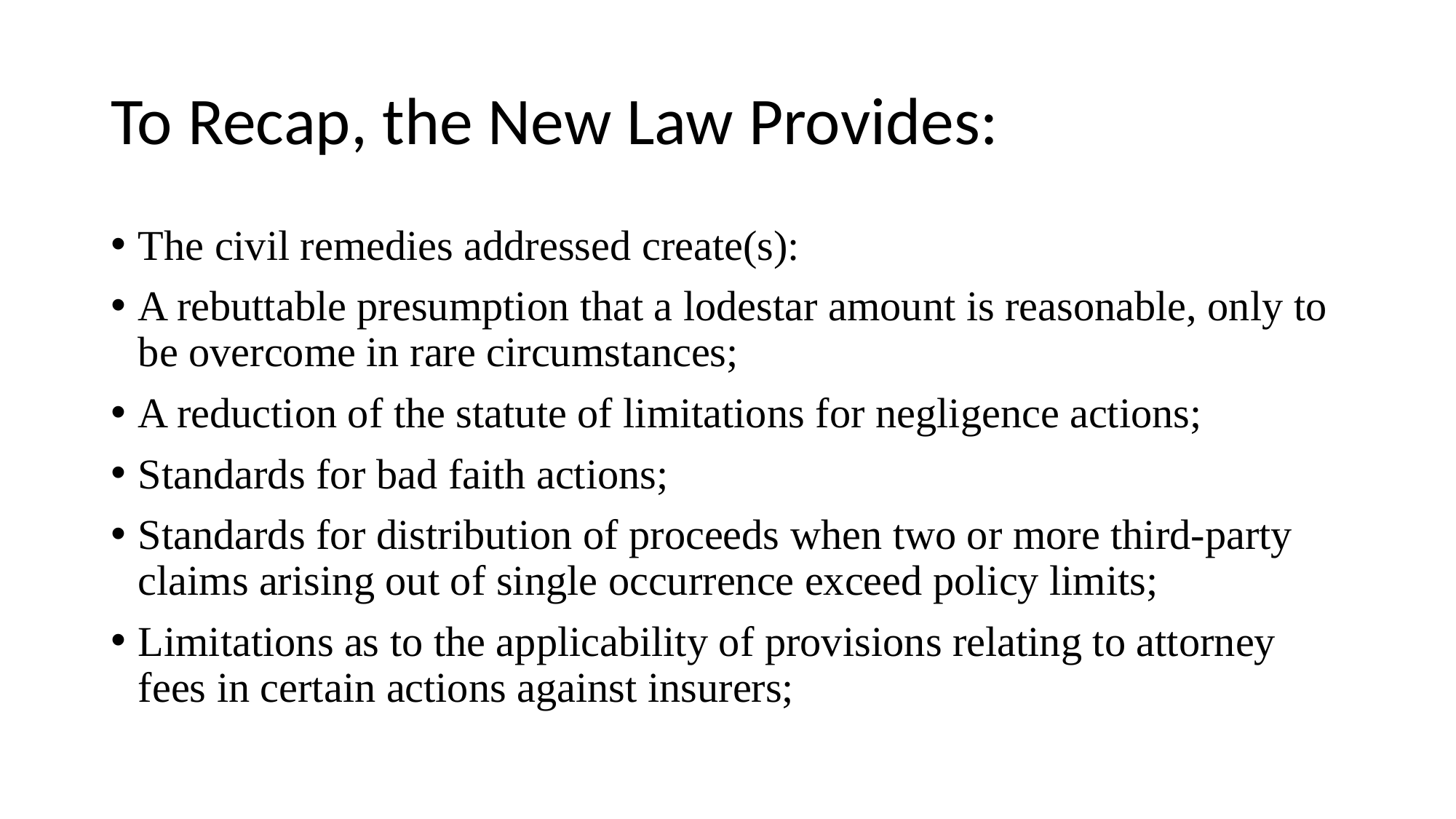

# To Recap, the New Law Provides:
The civil remedies addressed create(s):
A rebuttable presumption that a lodestar amount is reasonable, only to be overcome in rare circumstances;
A reduction of the statute of limitations for negligence actions;
Standards for bad faith actions;
Standards for distribution of proceeds when two or more third-party claims arising out of single occurrence exceed policy limits;
Limitations as to the applicability of provisions relating to attorney fees in certain actions against insurers;